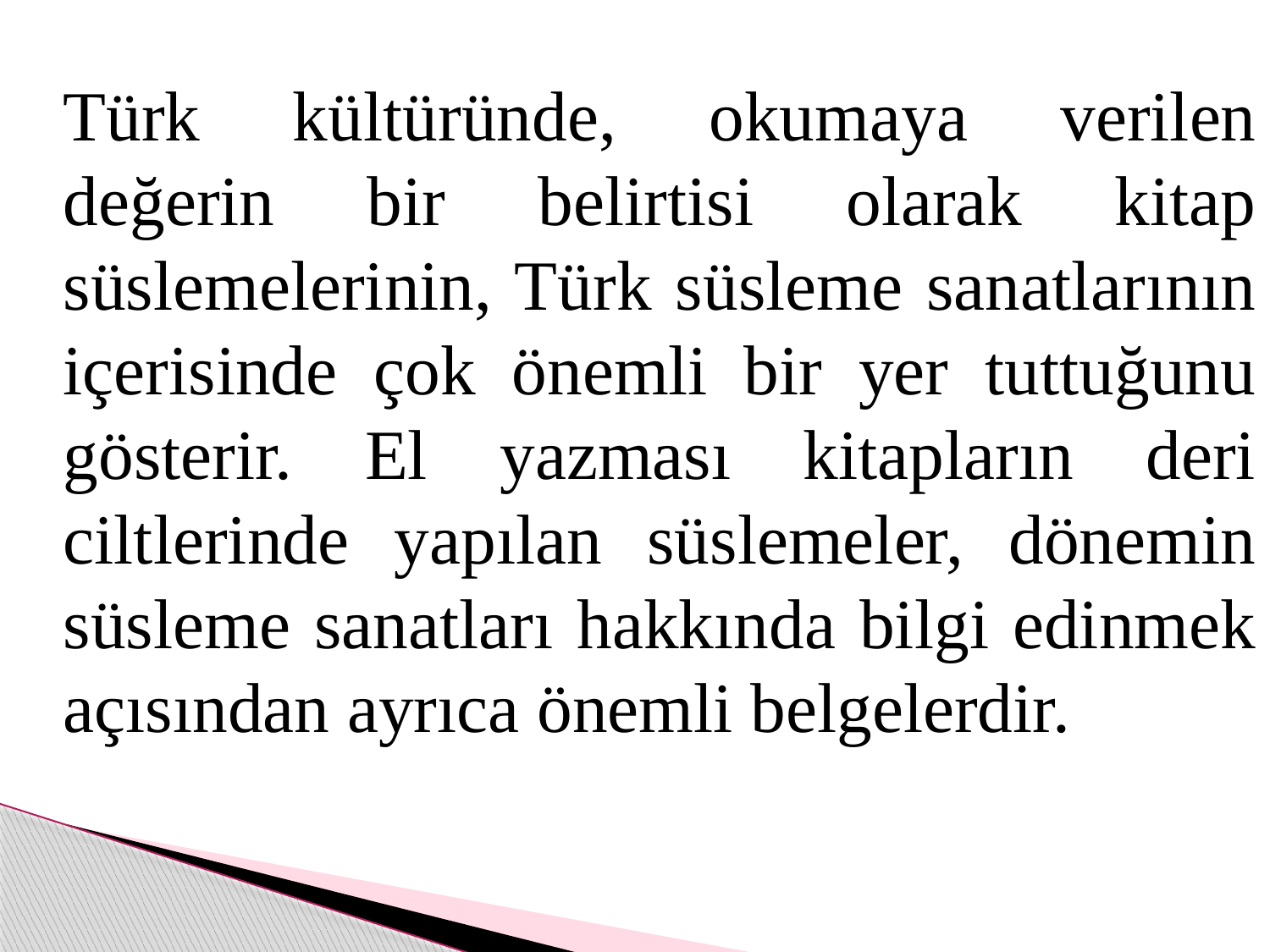

Türk kültüründe, okumaya verilen değerin bir belirtisi olarak kitap süslemelerinin, Türk süsleme sanatlarının içerisinde çok önemli bir yer tuttuğunu gösterir. El yazması kitapların deri ciltlerinde yapılan süslemeler, dönemin süsleme sanatları hakkında bilgi edinmek açısından ayrıca önemli belgelerdir.